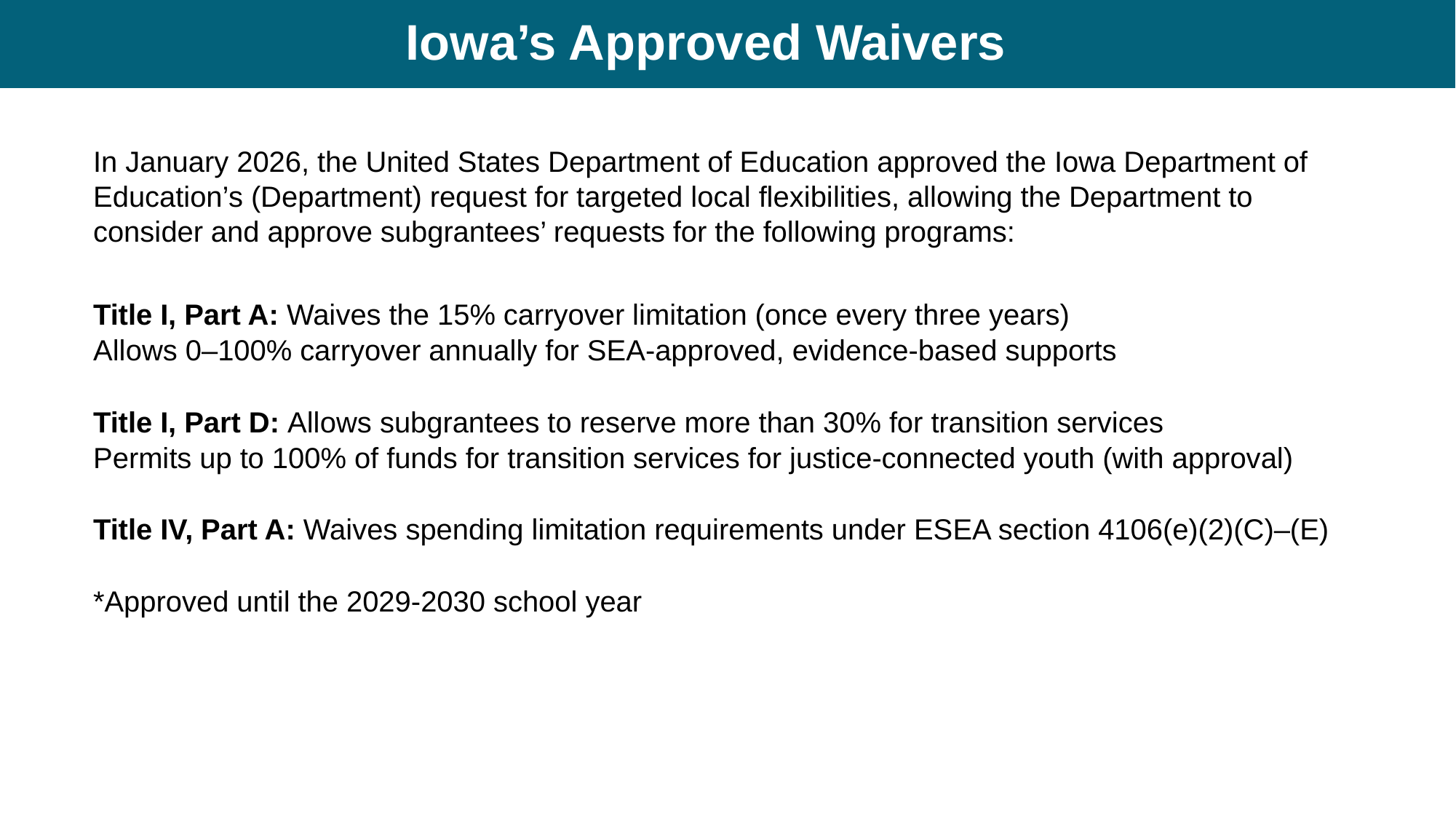

# Iowa’s Approved Waivers
In January 2026, the United States Department of Education approved the Iowa Department of Education’s (Department) request for targeted local flexibilities, allowing the Department to consider and approve subgrantees’ requests for the following programs:

Title I, Part A: Waives the 15% carryover limitation (once every three years)
Allows 0–100% carryover annually for SEA-approved, evidence-based supports

Title I, Part D: Allows subgrantees to reserve more than 30% for transition services
Permits up to 100% of funds for transition services for justice-connected youth (with approval)

Title IV, Part A: Waives spending limitation requirements under ESEA section 4106(e)(2)(C)–(E)

*Approved until the 2029-2030 school year